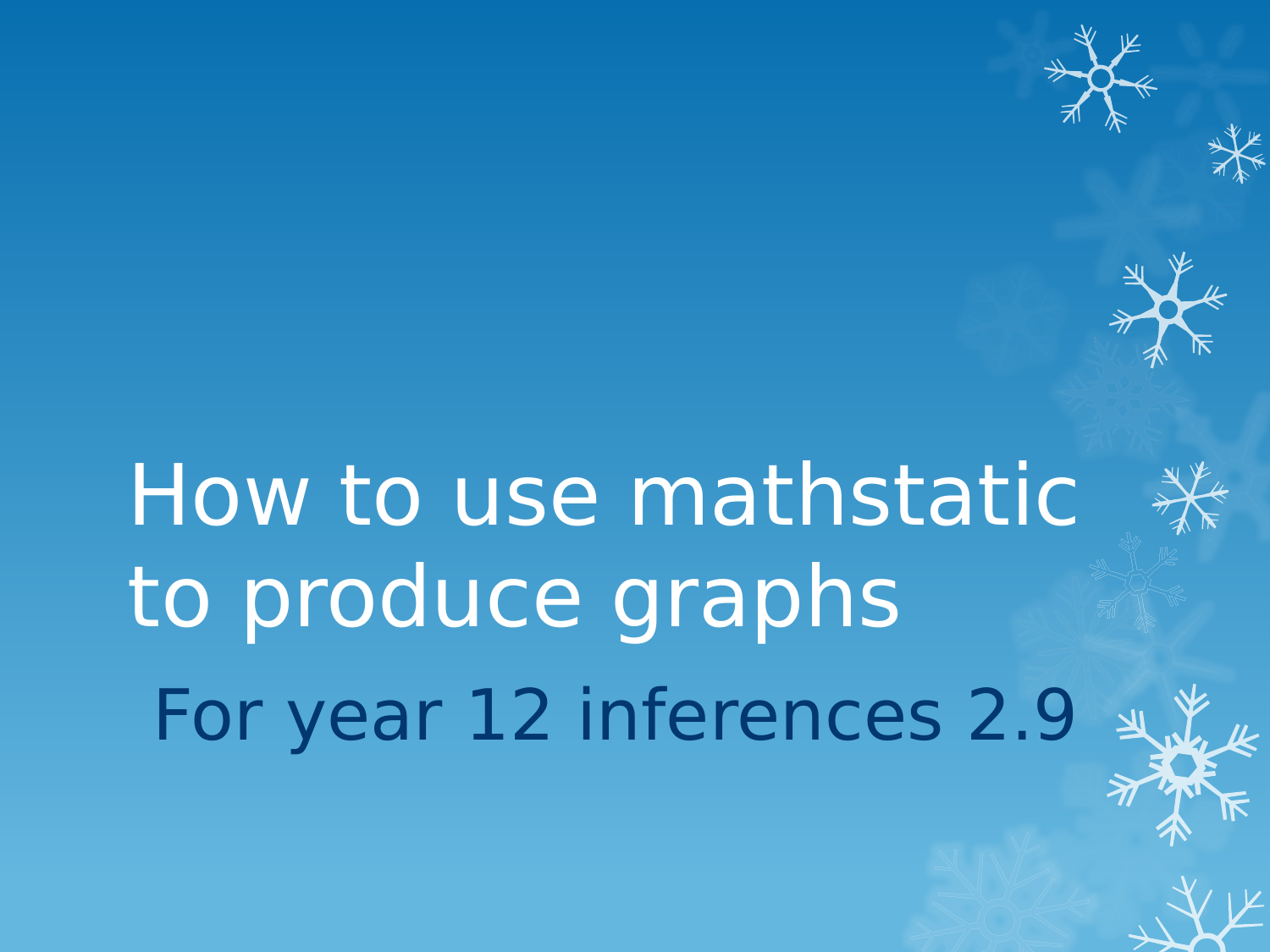

# How to use mathstatic to produce graphs
For year 12 inferences 2.9